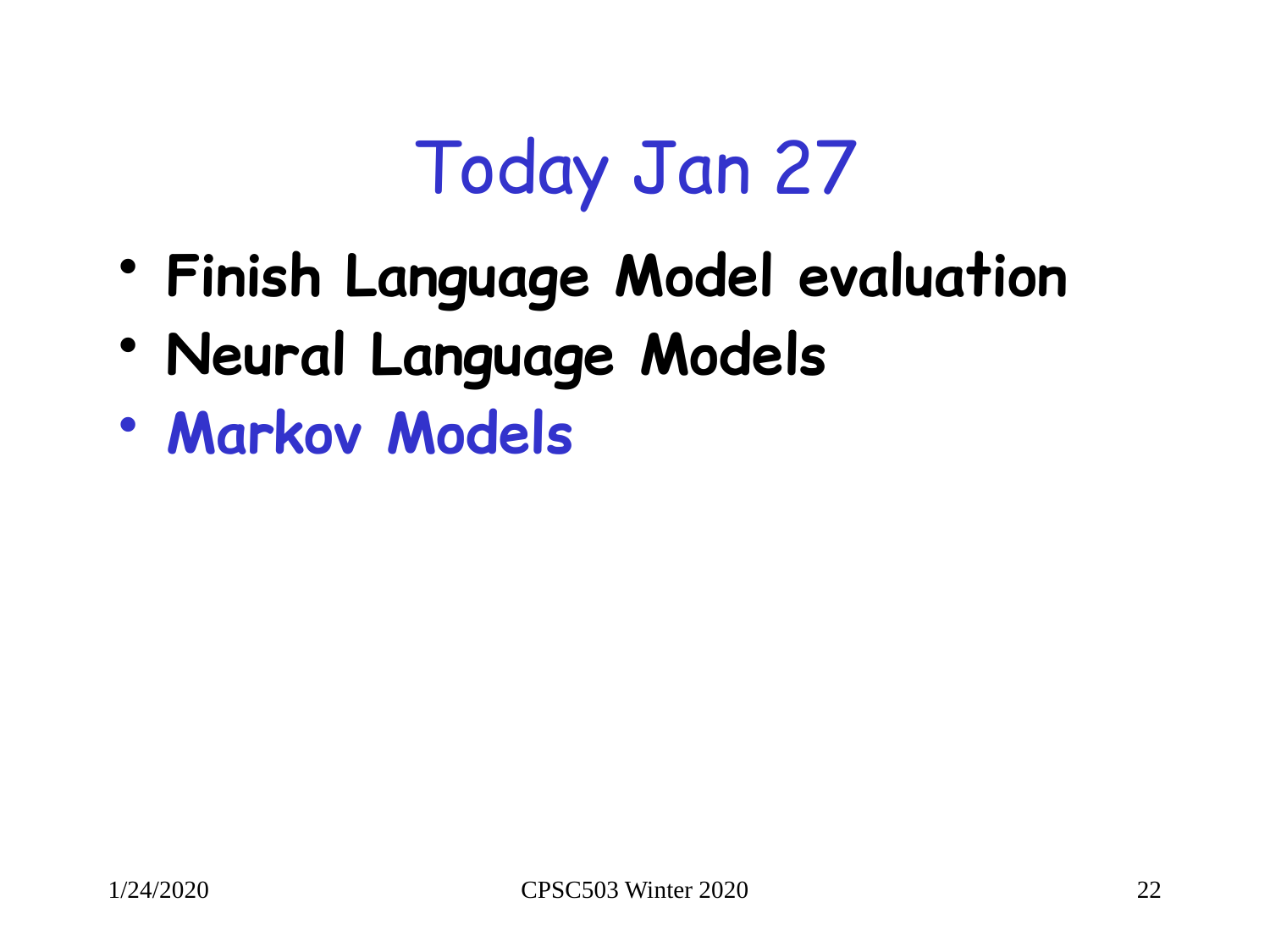

# Today Jan 27
Finish Language Model evaluation
Neural Language Models
Markov Models
1/24/2020
CPSC503 Winter 2020
22